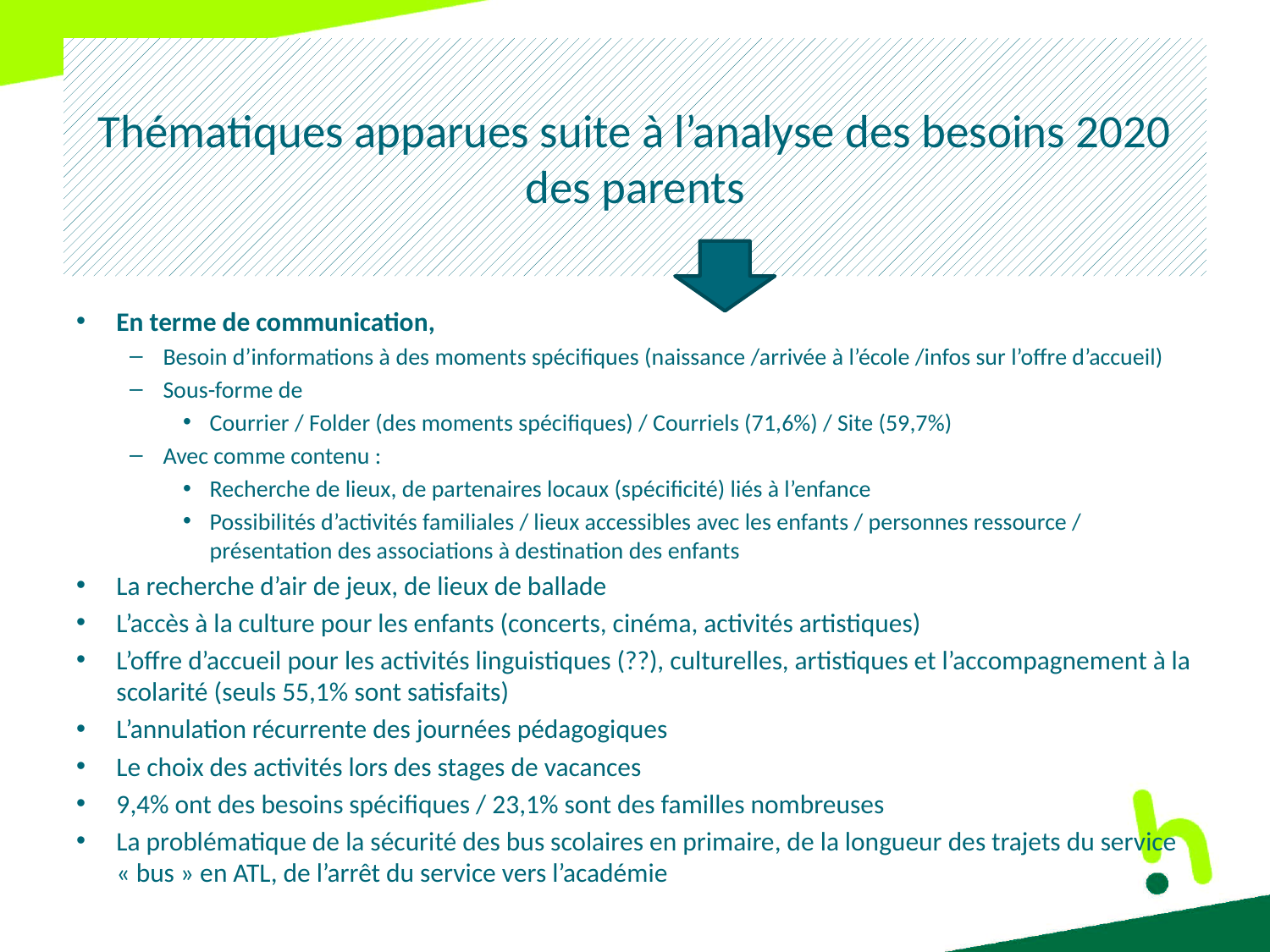

# Thématiques apparues suite à l’analyse des besoins 2020 des parents

En terme de communication,
Besoin d’informations à des moments spécifiques (naissance /arrivée à l’école /infos sur l’offre d’accueil)
Sous-forme de
Courrier / Folder (des moments spécifiques) / Courriels (71,6%) / Site (59,7%)
Avec comme contenu :
Recherche de lieux, de partenaires locaux (spécificité) liés à l’enfance
Possibilités d’activités familiales / lieux accessibles avec les enfants / personnes ressource / présentation des associations à destination des enfants
La recherche d’air de jeux, de lieux de ballade
L’accès à la culture pour les enfants (concerts, cinéma, activités artistiques)
L’offre d’accueil pour les activités linguistiques (??), culturelles, artistiques et l’accompagnement à la scolarité (seuls 55,1% sont satisfaits)
L’annulation récurrente des journées pédagogiques
Le choix des activités lors des stages de vacances
9,4% ont des besoins spécifiques / 23,1% sont des familles nombreuses
La problématique de la sécurité des bus scolaires en primaire, de la longueur des trajets du service « bus » en ATL, de l’arrêt du service vers l’académie